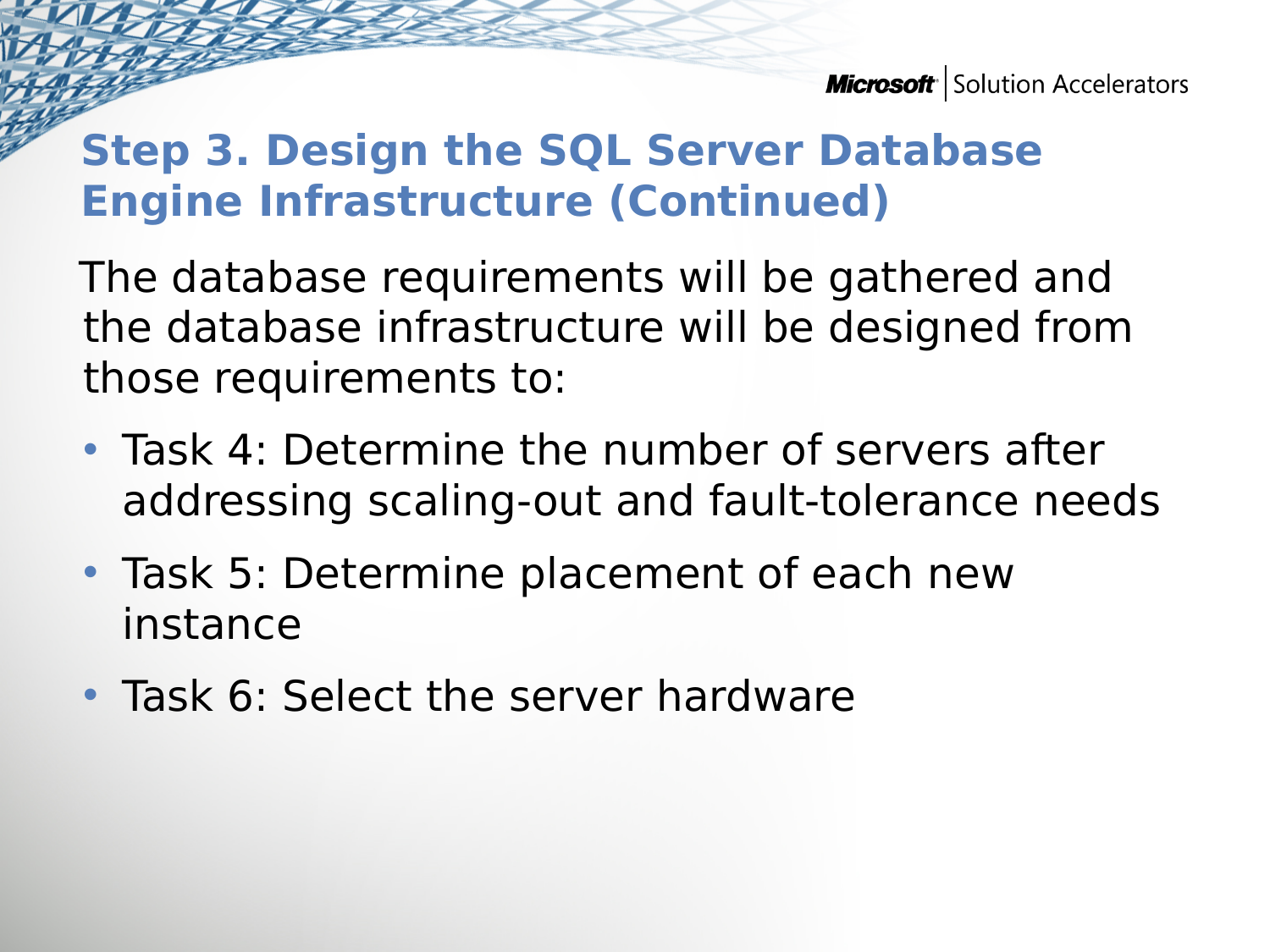

# Step 3. Design the SQL Server Database Engine Infrastructure (Continued)
  The database requirements will be gathered and the database infrastructure will be designed from those requirements to:
Task 4: Determine the number of servers after addressing scaling-out and fault-tolerance needs
Task 5: Determine placement of each new instance
Task 6: Select the server hardware